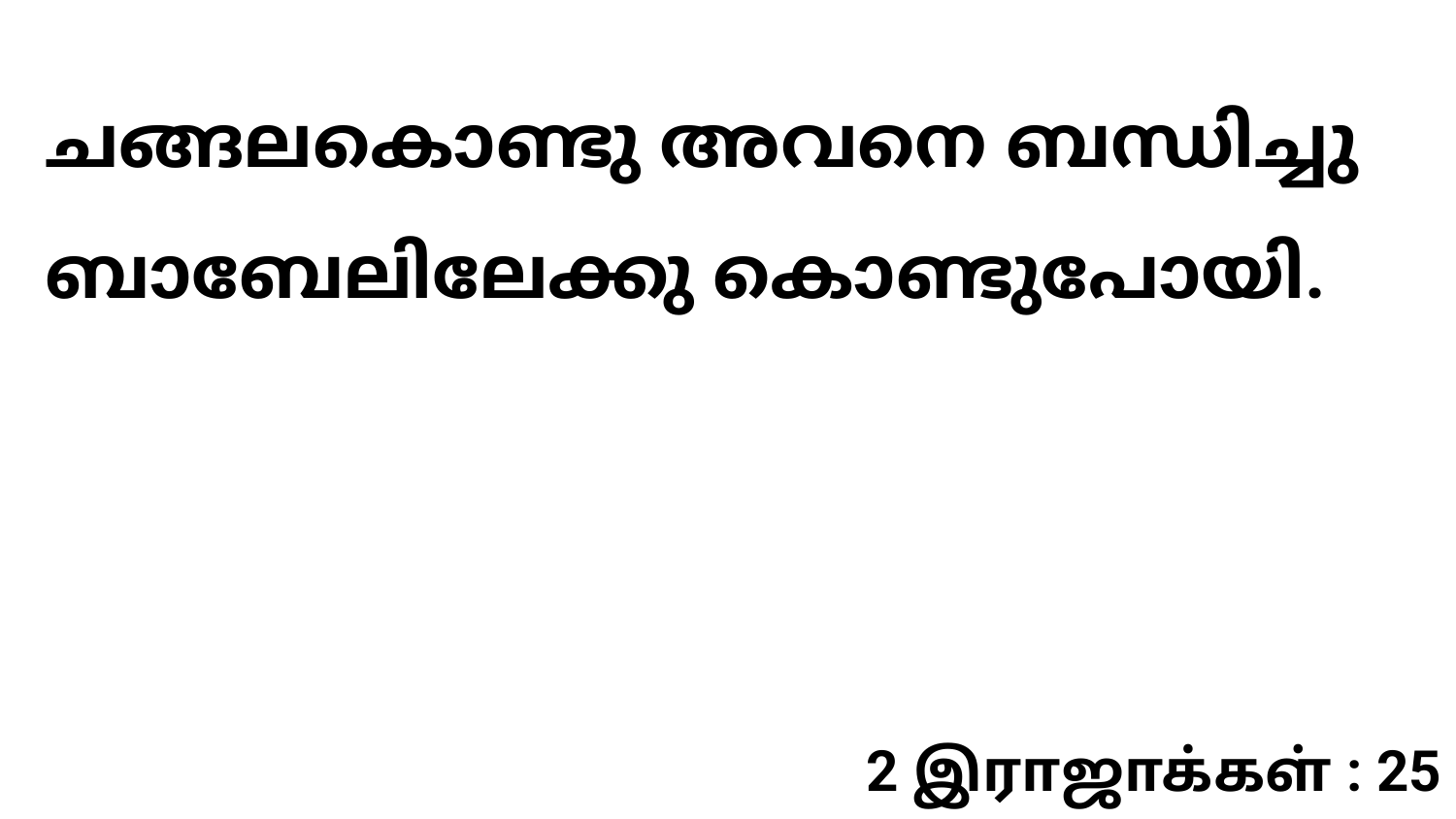

ചങ്ങലകൊണ്ടു അവനെ ബന്ധിച്ചു ബാബേലിലേക്കു കൊണ്ടുപോയി.
2 இராஜாக்கள் : 25